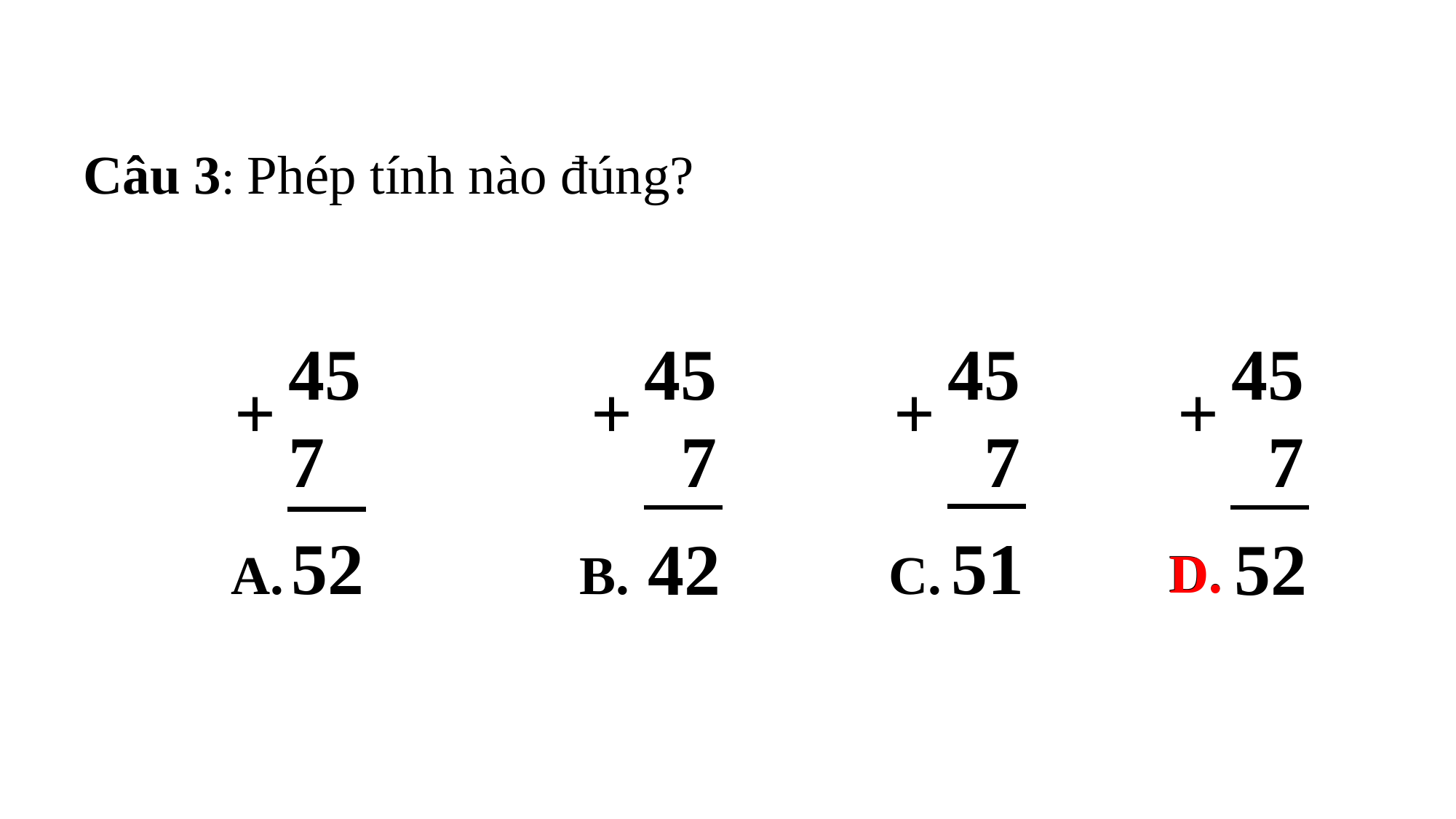

Câu 3: Phép tính nào đúng?

45
7
45
  7
45
  7
45
  7
+
+
+
+
52
51
42
52
D.
D.
A.
C.
B.